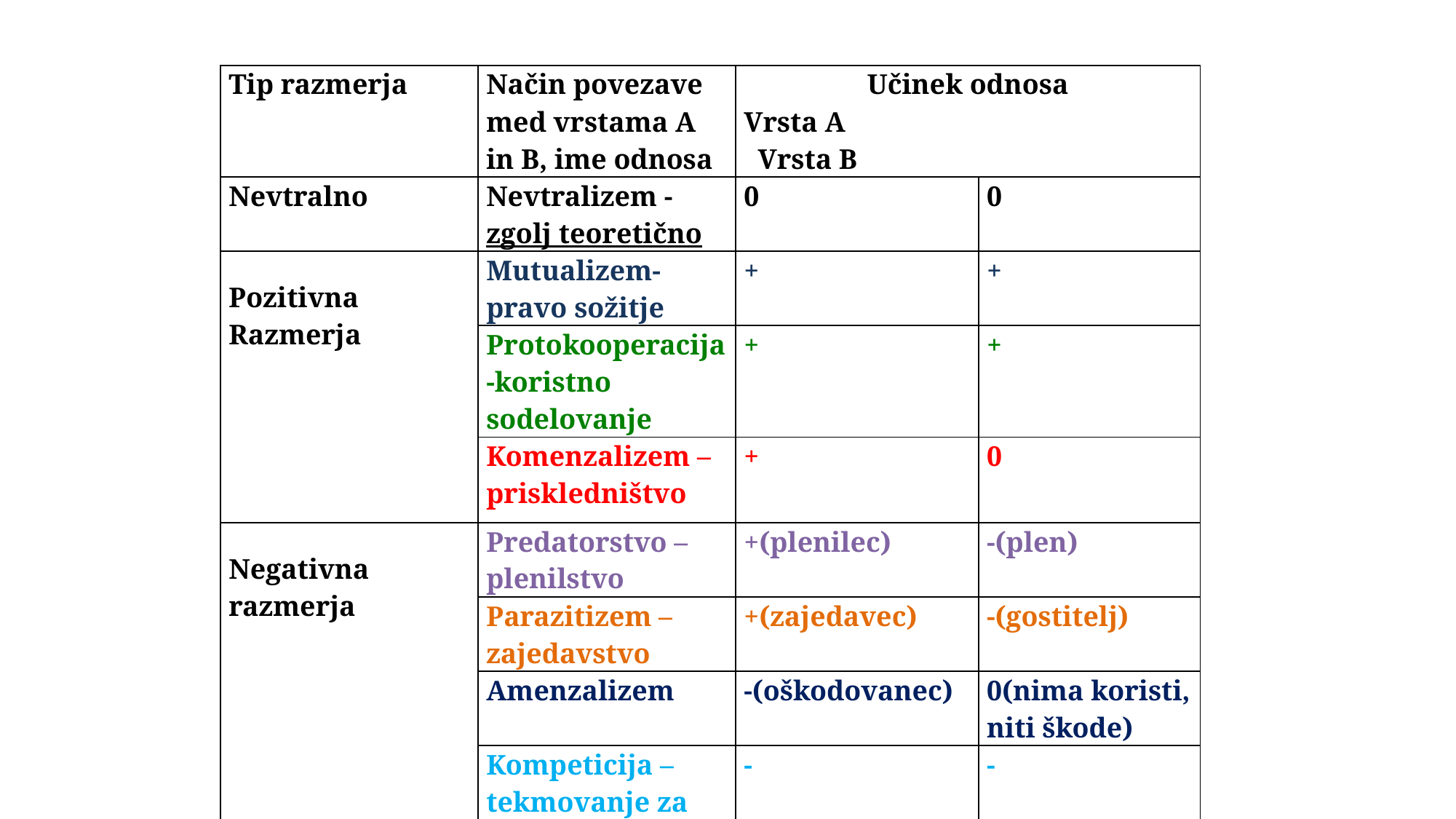

| Tip razmerja | Način povezave med vrstama A in B, ime odnosa | Učinek odnosa Vrsta A Vrsta B |  |
| --- | --- | --- | --- |
| Nevtralno | Nevtralizem - zgolj teoretično | 0 | 0 |
| Pozitivna Razmerja | Mutualizem-pravo sožitje | + | + |
|  | Protokooperacija-koristno sodelovanje | + | + |
|  | Komenzalizem – priskledništvo | + | 0 |
| Negativna razmerja | Predatorstvo – plenilstvo | +(plenilec) | -(plen) |
|  | Parazitizem – zajedavstvo | +(zajedavec) | -(gostitelj) |
|  | Amenzalizem | -(oškodovanec) | 0(nima koristi, niti škode) |
|  | Kompeticija – tekmovanje za dobrine | - | - |